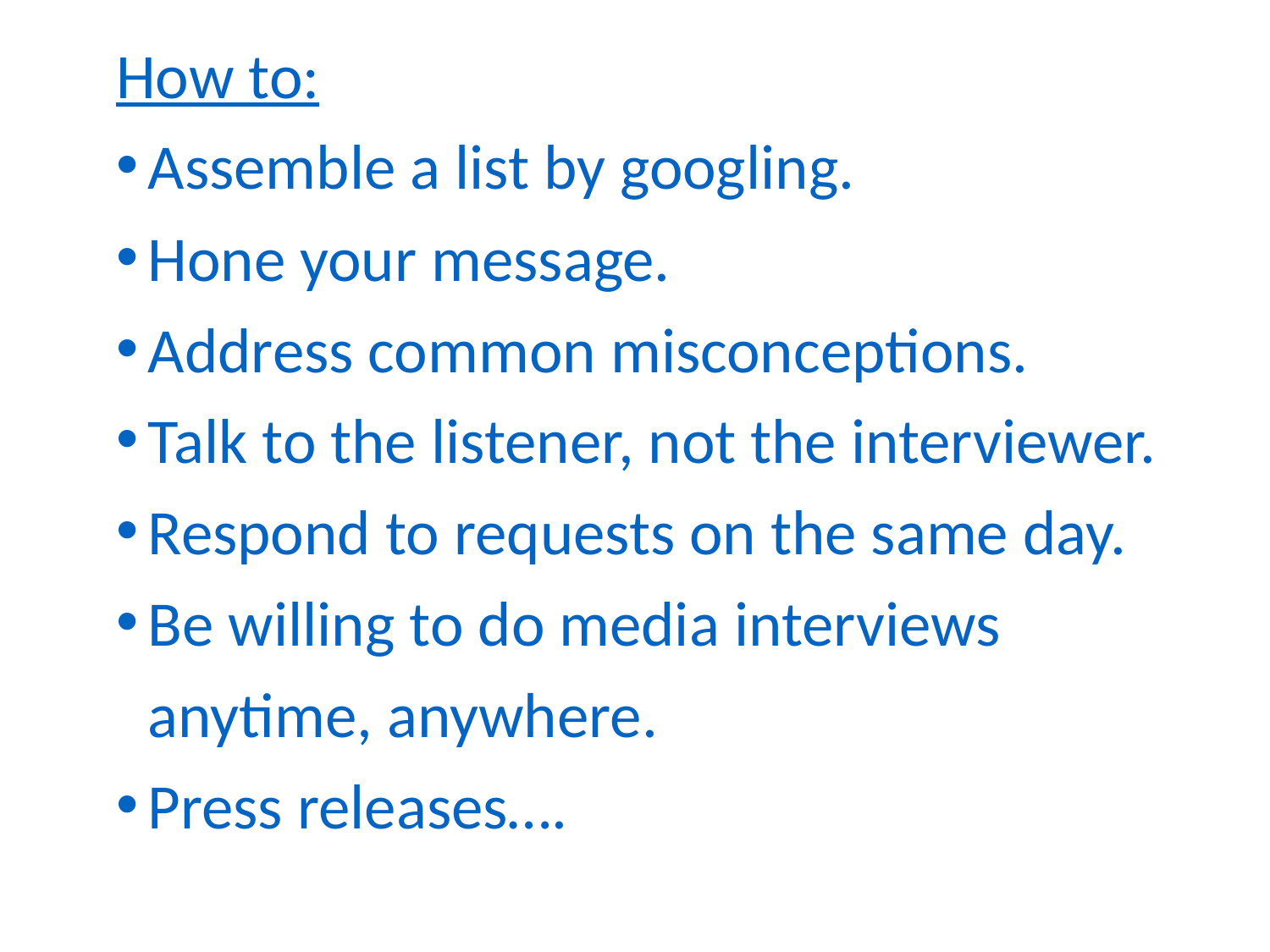

How to:
Assemble a list by googling.
Hone your message.
Address common misconceptions.
Talk to the listener, not the interviewer.
Respond to requests on the same day.
Be willing to do media interviews anytime, anywhere.
Press releases….